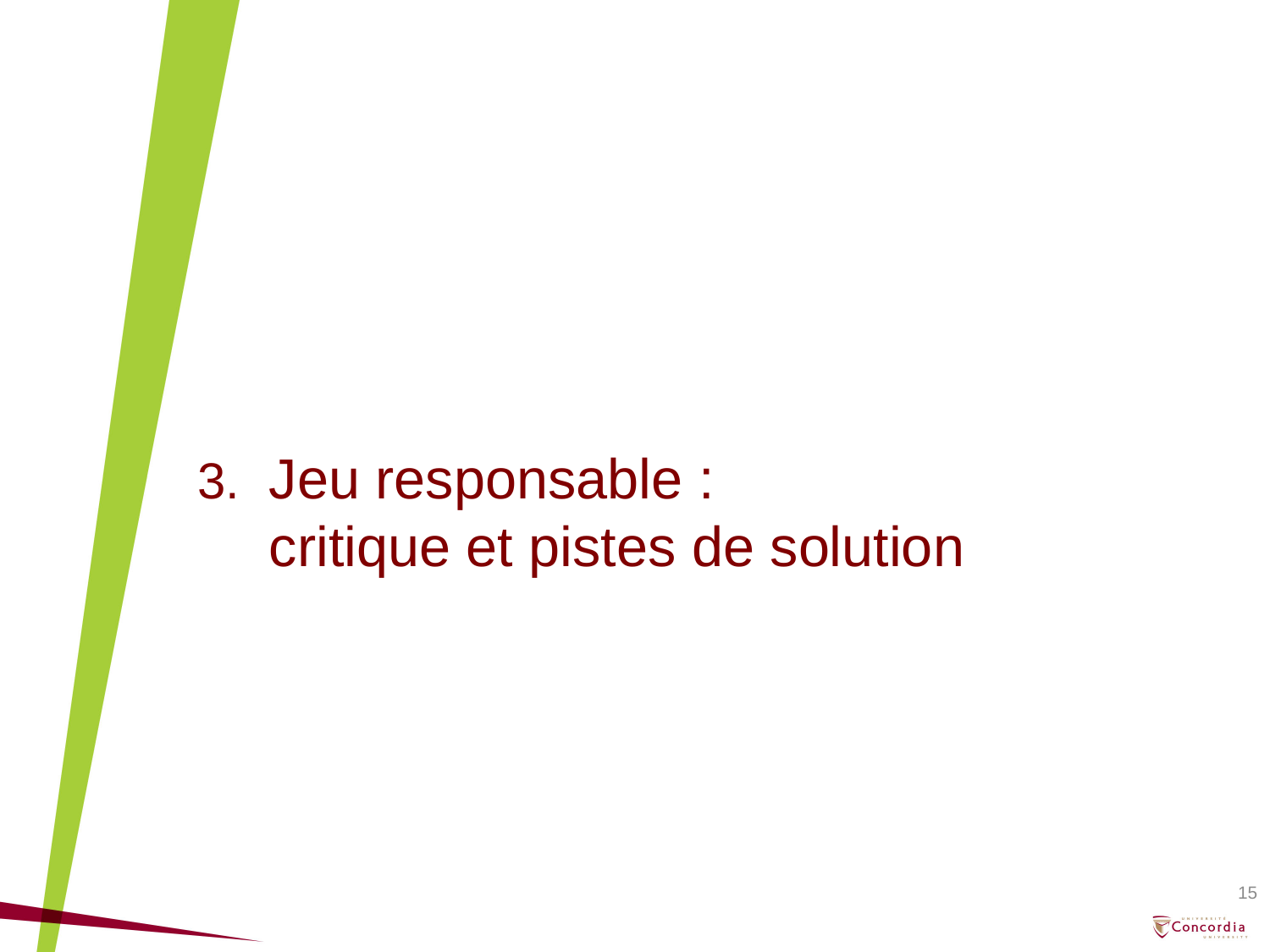

# Jeu responsable : critique et pistes de solution
15